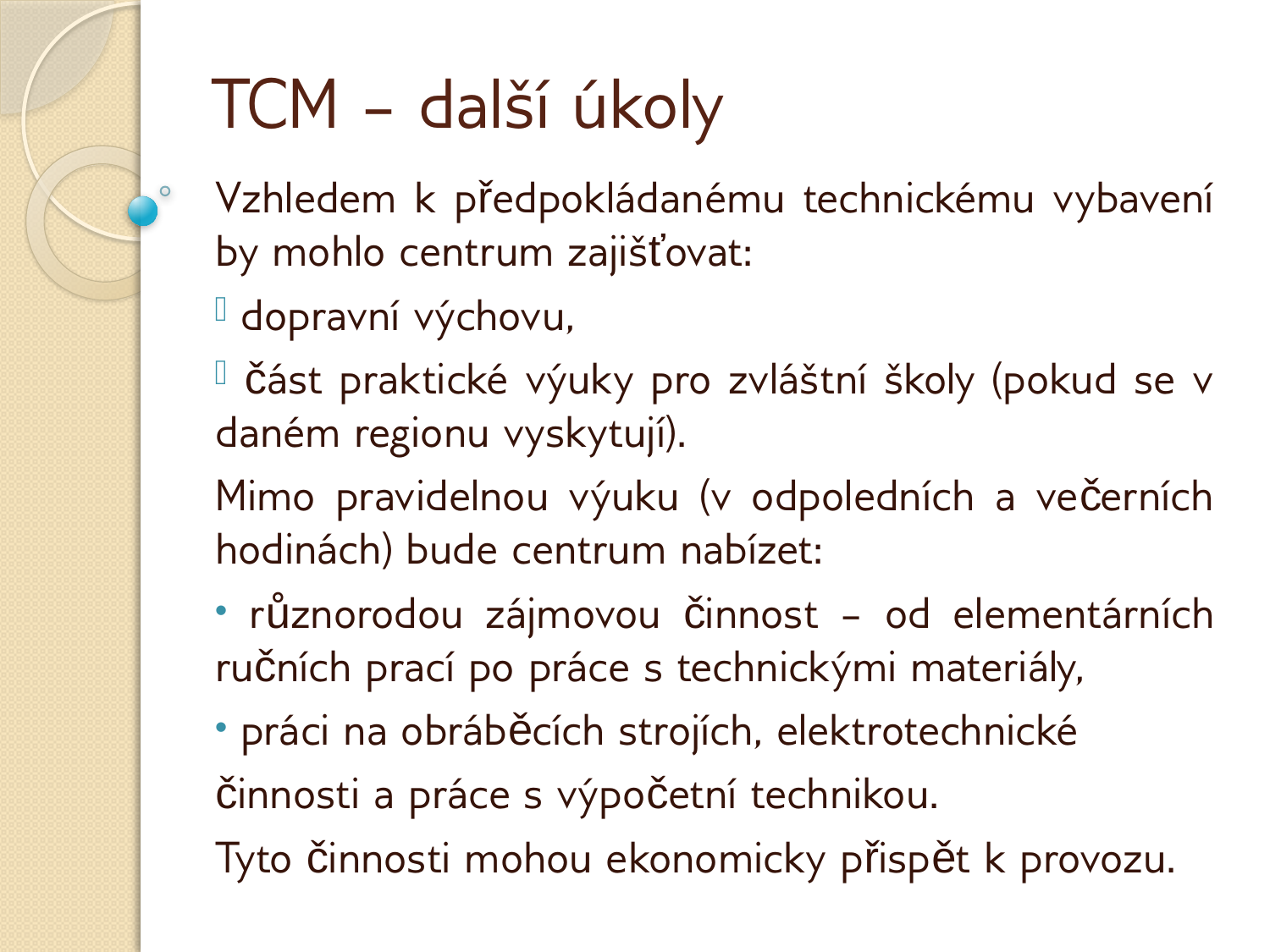

# TCM – další úkoly
Vzhledem k předpokládanému technickému vybavení by mohlo centrum zajišťovat:
 dopravní výchovu,
 část praktické výuky pro zvláštní školy (pokud se v daném regionu vyskytují).
Mimo pravidelnou výuku (v odpoledních a večerních hodinách) bude centrum nabízet:
 různorodou zájmovou činnost – od elementárních ručních prací po práce s technickými materiály,
 práci na obráběcích strojích, elektrotechnické
činnosti a práce s výpočetní technikou.
Tyto činnosti mohou ekonomicky přispět k provozu.